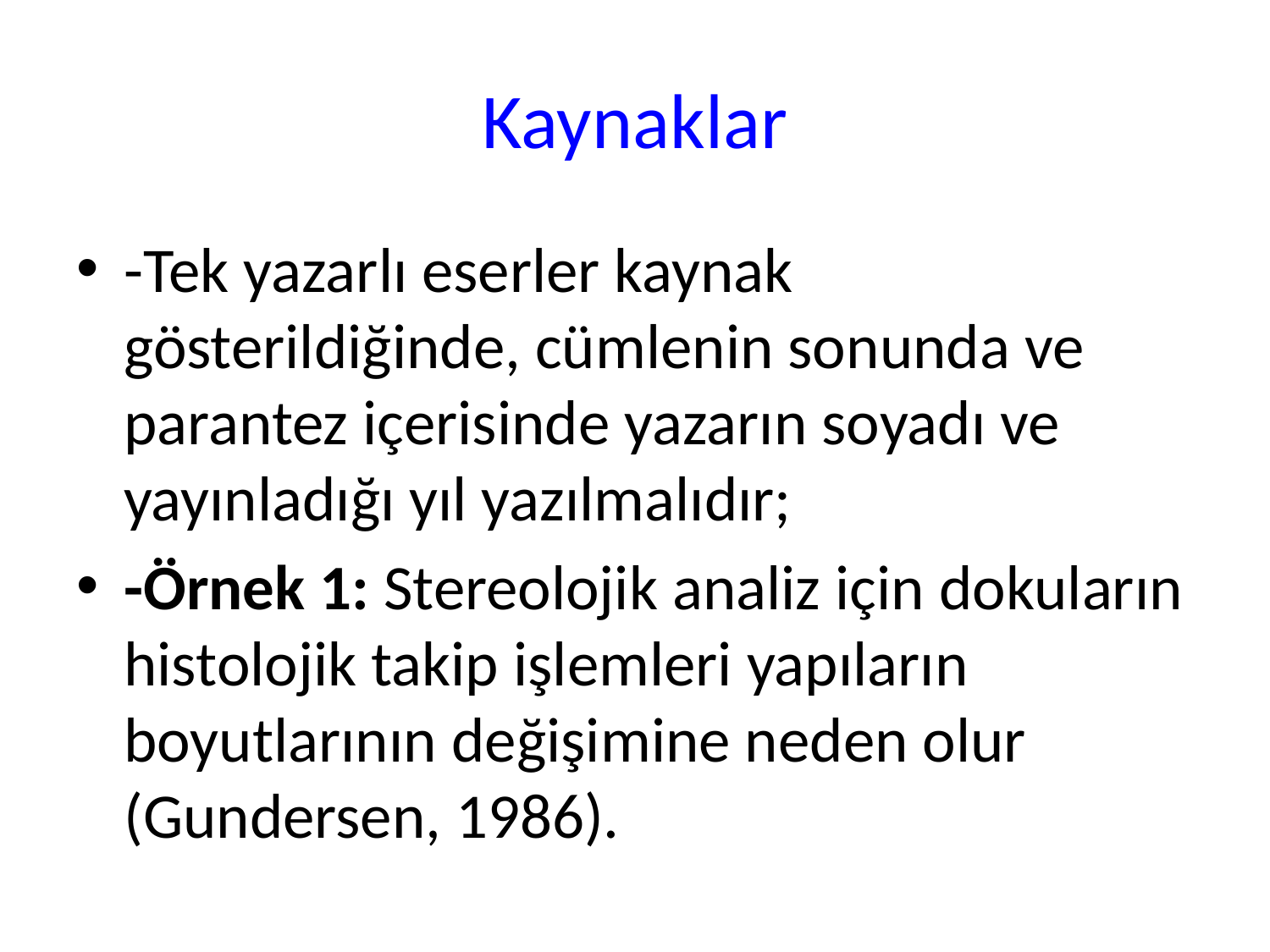

# Kaynaklar
-Tek yazarlı eserler kaynak gösterildiğinde, cümlenin sonunda ve parantez içerisinde yazarın soyadı ve yayınladığı yıl yazılmalıdır;
-Örnek 1: Stereolojik analiz için dokuların histolojik takip işlemleri yapıların boyutlarının değişimine neden olur (Gundersen, 1986).